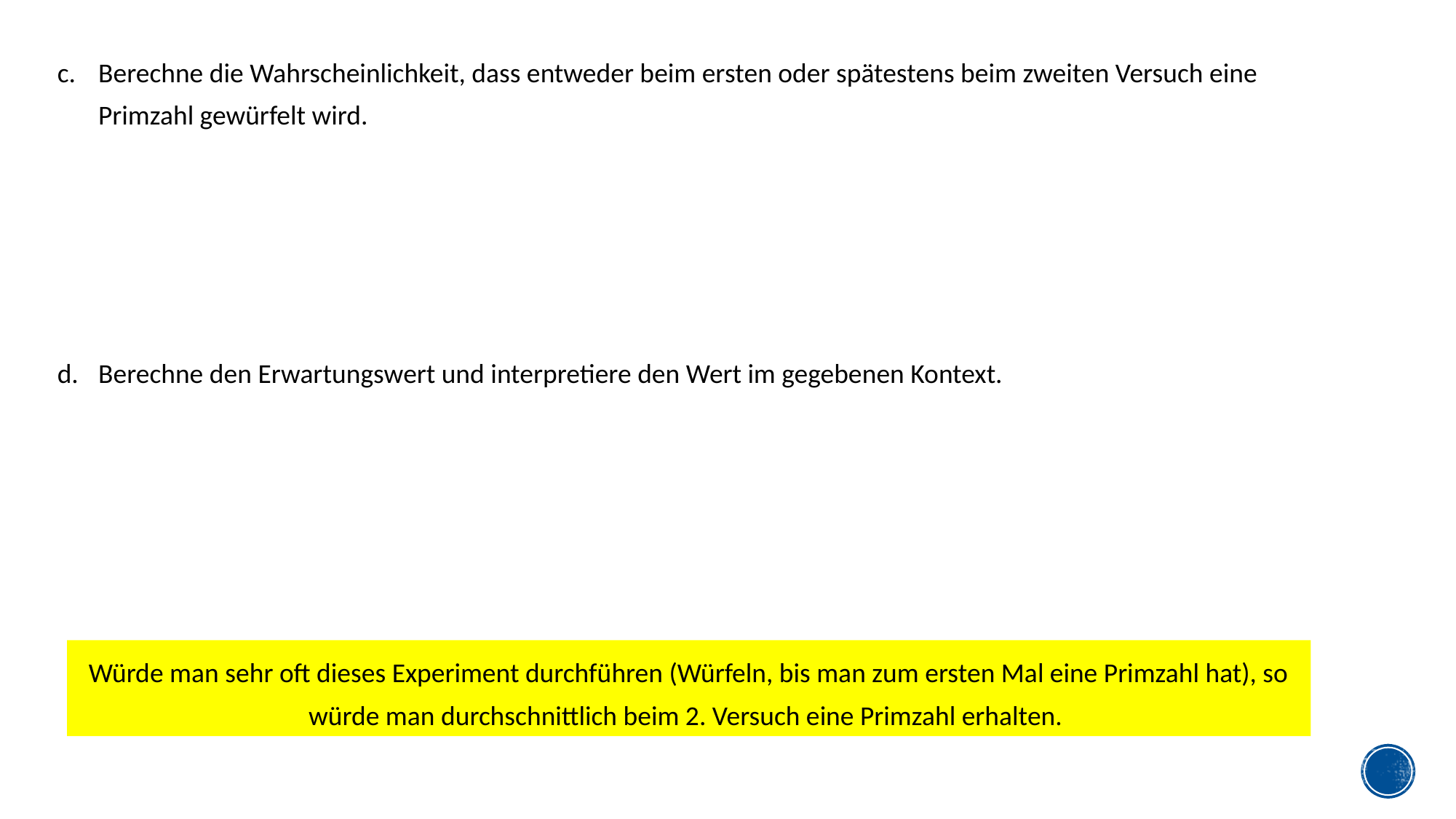

Berechne die Wahrscheinlichkeit, dass entweder beim ersten oder spätestens beim zweiten Versuch eine Primzahl gewürfelt wird.

Berechne den Erwartungswert und interpretiere den Wert im gegebenen Kontext.
Würde man sehr oft dieses Experiment durchführen (Würfeln, bis man zum ersten Mal eine Primzahl hat), so würde man durchschnittlich beim 2. Versuch eine Primzahl erhalten.